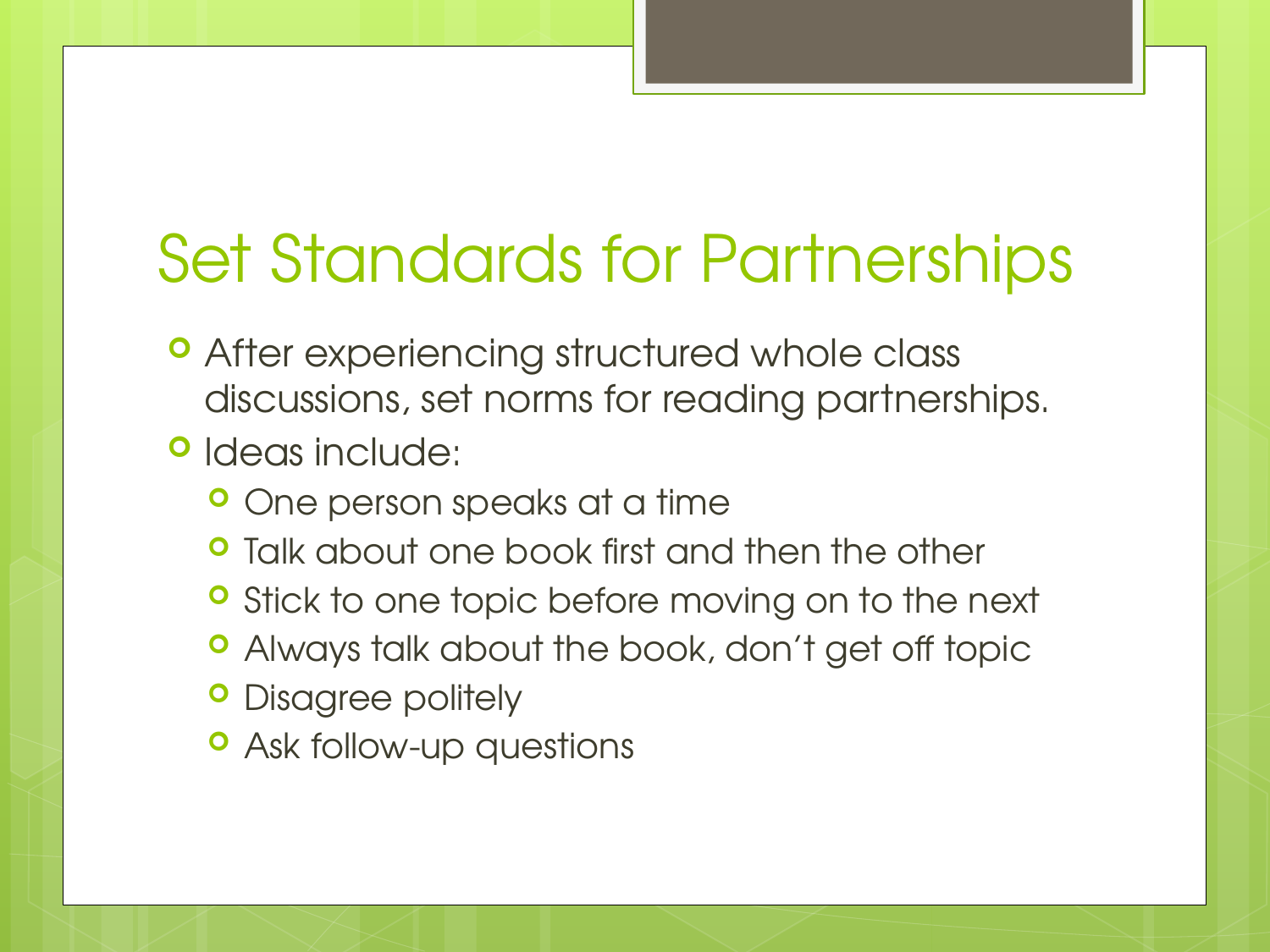

# Set Standards for Partnerships
After experiencing structured whole class discussions, set norms for reading partnerships.
Ideas include:
One person speaks at a time
Talk about one book first and then the other
Stick to one topic before moving on to the next
Always talk about the book, don’t get off topic
Disagree politely
Ask follow-up questions